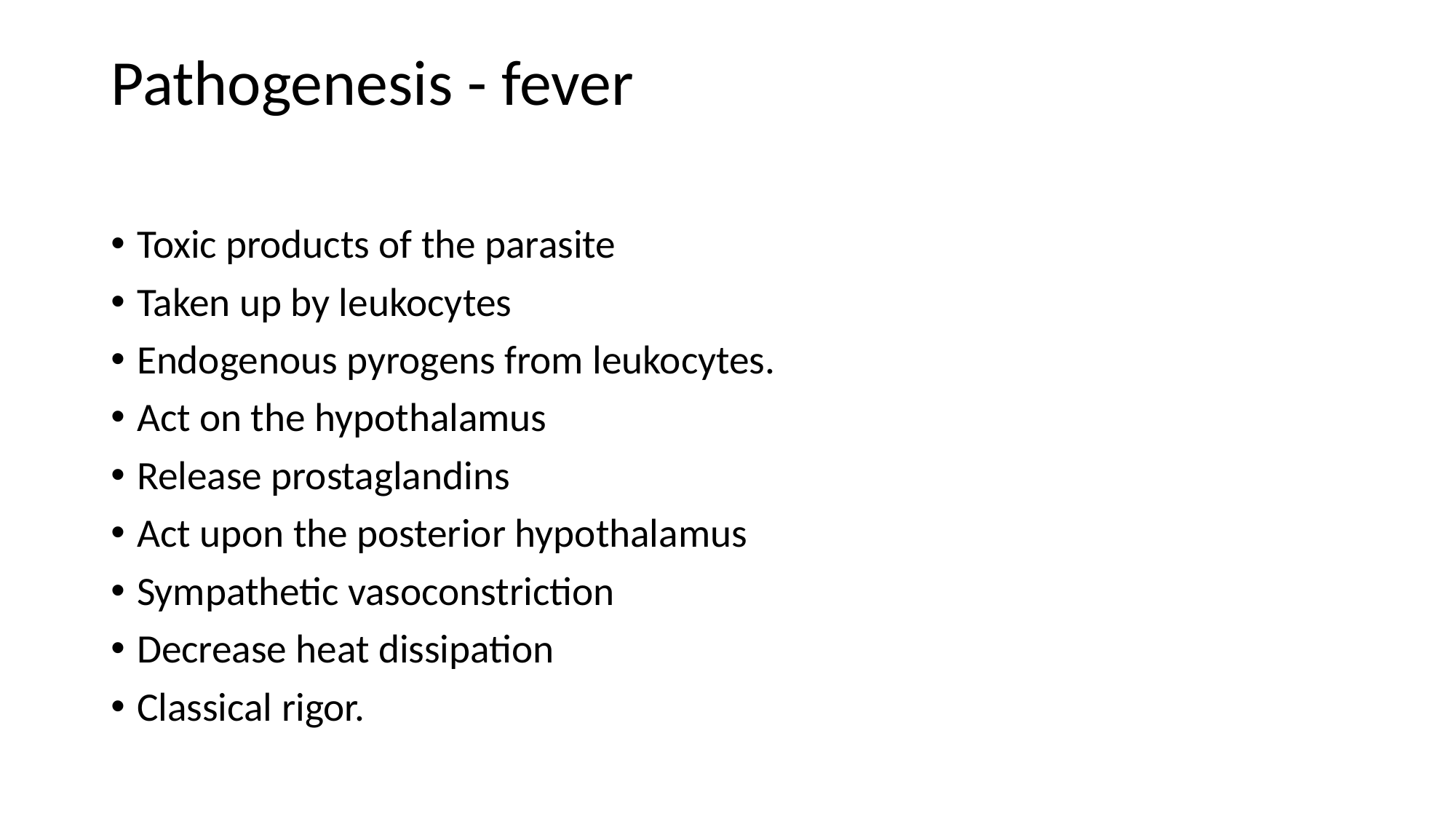

# Pathogenesis - fever
Toxic products of the parasite
Taken up by leukocytes
Endogenous pyrogens from leukocytes.
Act on the hypothalamus
Release prostaglandins
Act upon the posterior hypothalamus
Sympathetic vasoconstriction
Decrease heat dissipation
Classical rigor.